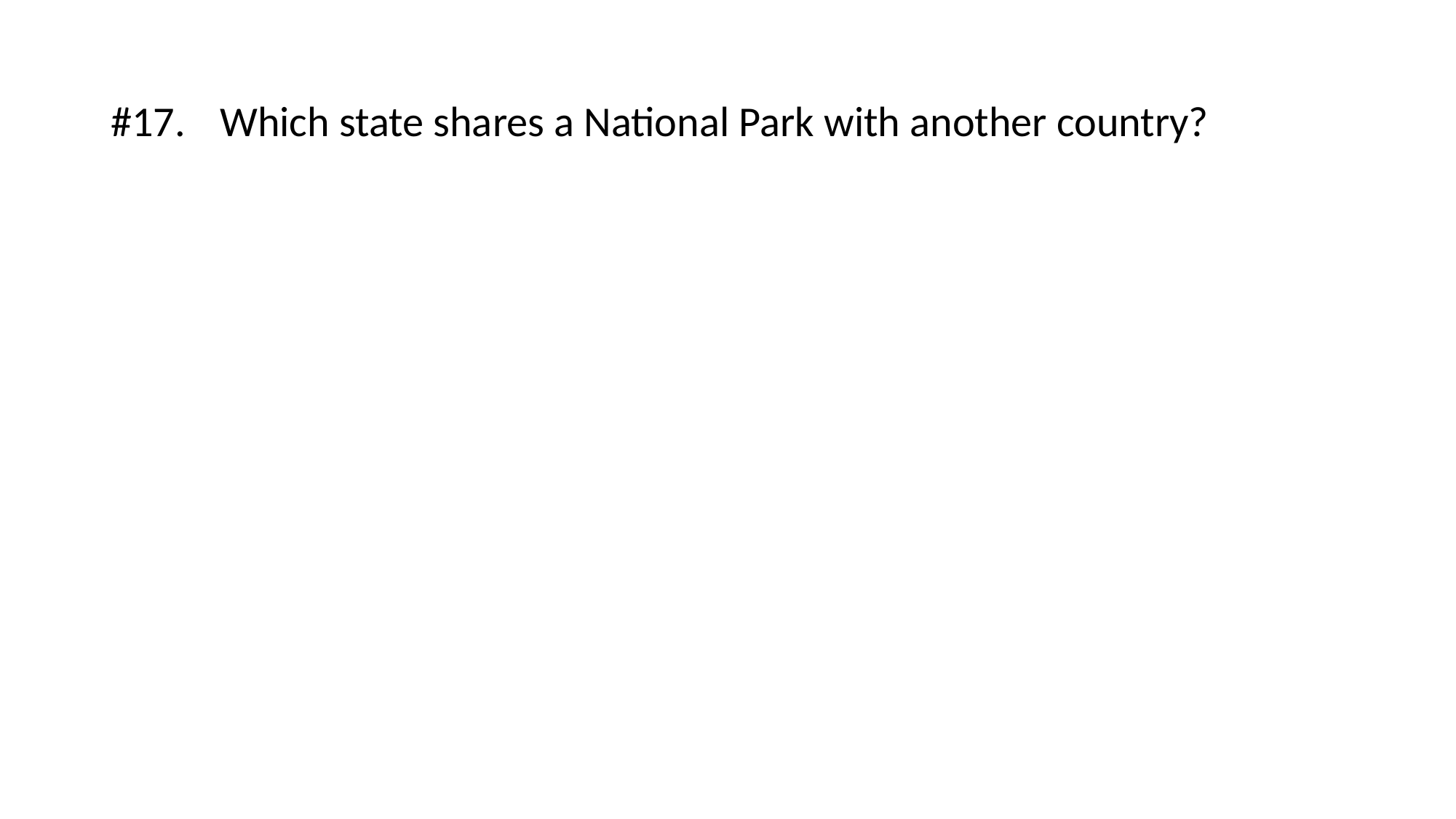

# #17.	Which state shares a National Park with another country?